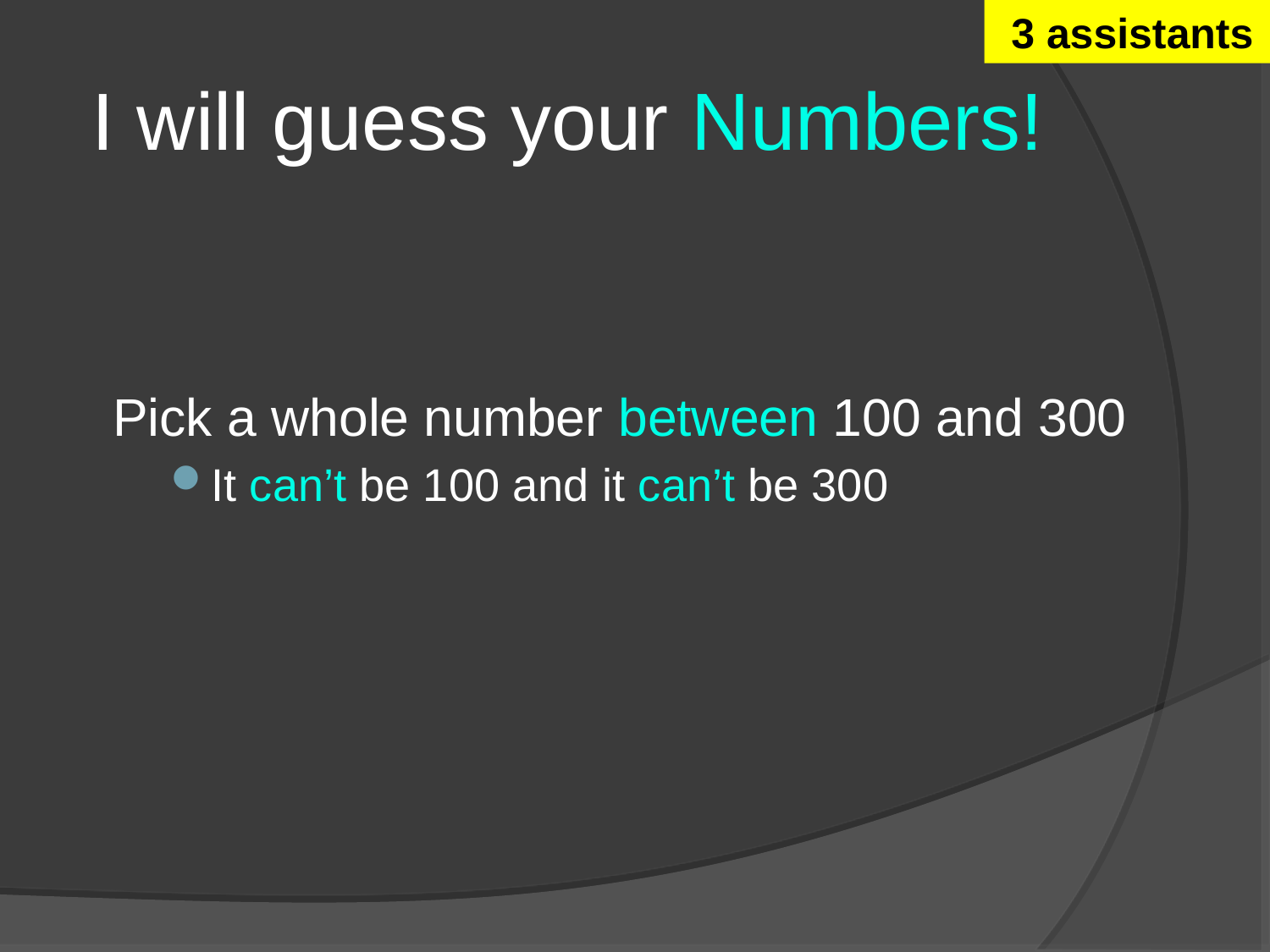

3 assistants
# I will guess your Numbers!

Pick a whole number between 100 and 300
It can’t be 100 and it can’t be 300